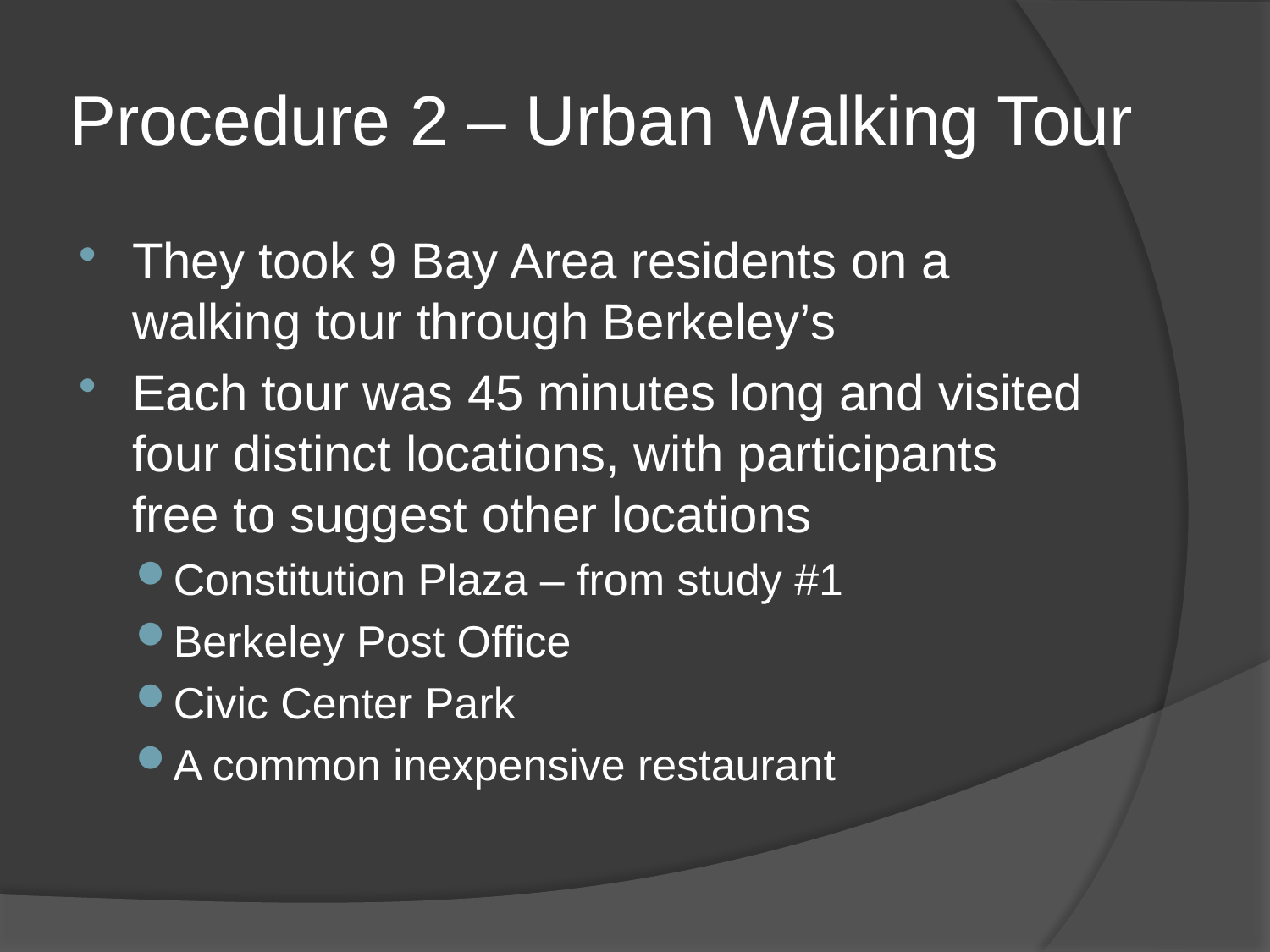

# Procedure 2 – Urban Walking Tour
They took 9 Bay Area residents on a walking tour through Berkeley’s
Each tour was 45 minutes long and visited four distinct locations, with participants free to suggest other locations
Constitution Plaza – from study #1
Berkeley Post Office
Civic Center Park
A common inexpensive restaurant